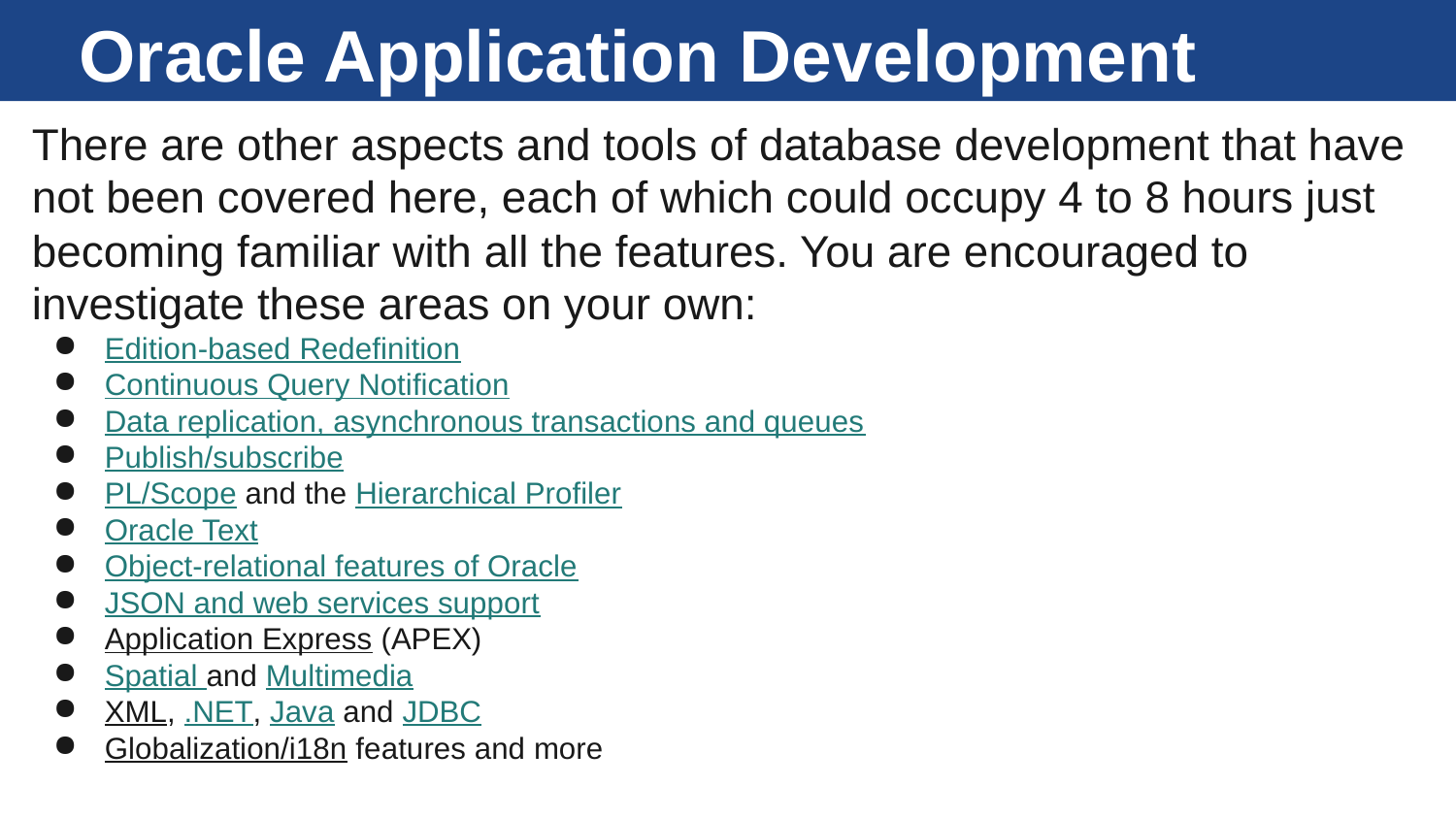

# Oracle Application Development
There are other aspects and tools of database development that have not been covered here, each of which could occupy 4 to 8 hours just becoming familiar with all the features. You are encouraged to investigate these areas on your own:
Edition-based Redefinition
Continuous Query Notification
Data replication, asynchronous transactions and queues
Publish/subscribe
PL/Scope and the Hierarchical Profiler
Oracle Text
Object-relational features of Oracle
JSON and web services support
Application Express (APEX)
Spatial and Multimedia
XML, .NET, Java and JDBC
Globalization/i18n features and more